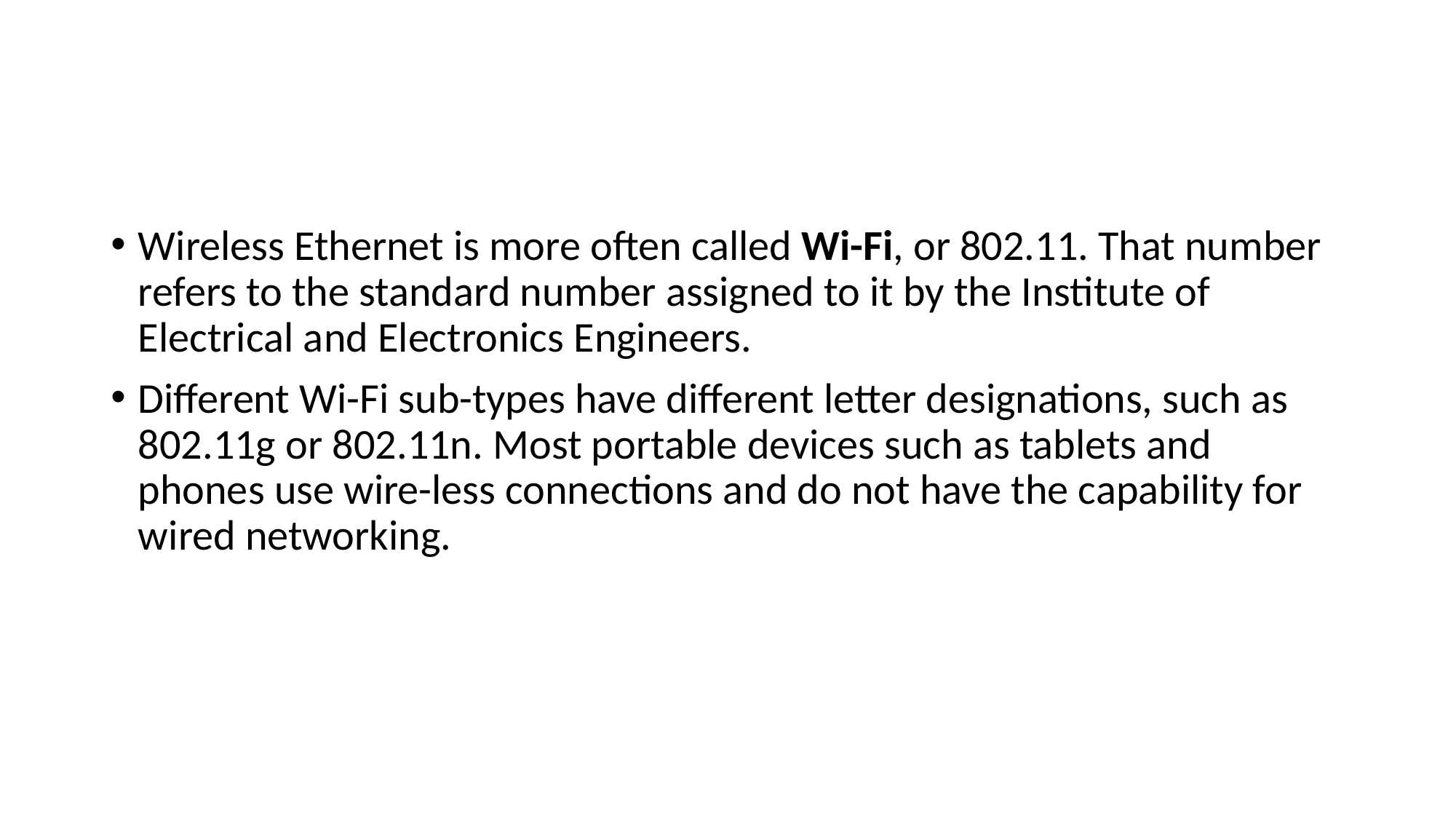

#
Wireless Ethernet is more often called Wi-Fi, or 802.11. That number refers to the standard number assigned to it by the Institute of Electrical and Electronics Engineers.
Different Wi-Fi sub-types have different letter designations, such as 802.11g or 802.11n. Most portable devices such as tablets and phones use wire-less connections and do not have the capability for wired networking.